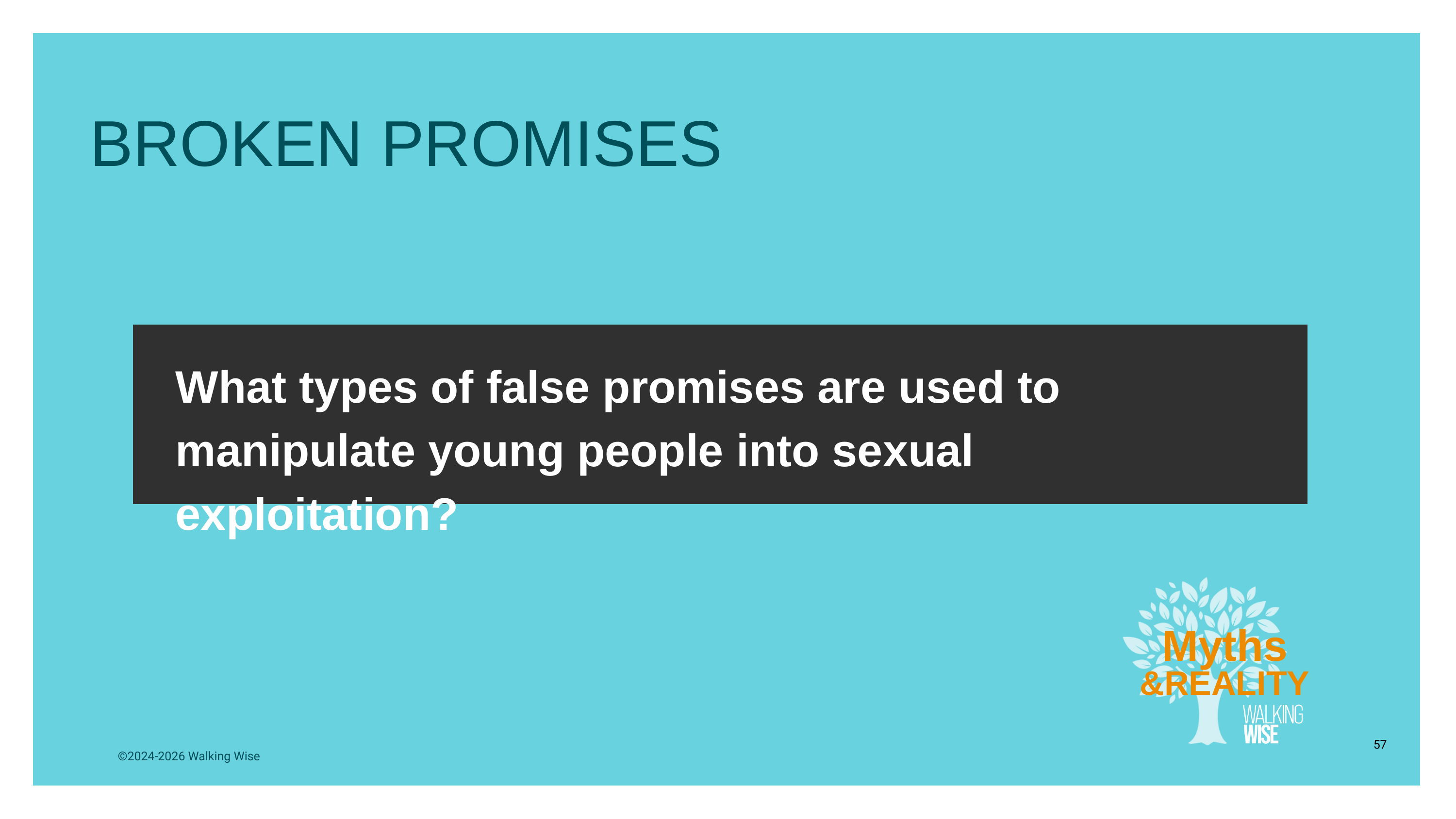

BROKEN PROMISES

What types of false promises are used to manipulate young people into sexual exploitation?

Myths
&REALITY

57
©2024-2026 Walking Wise